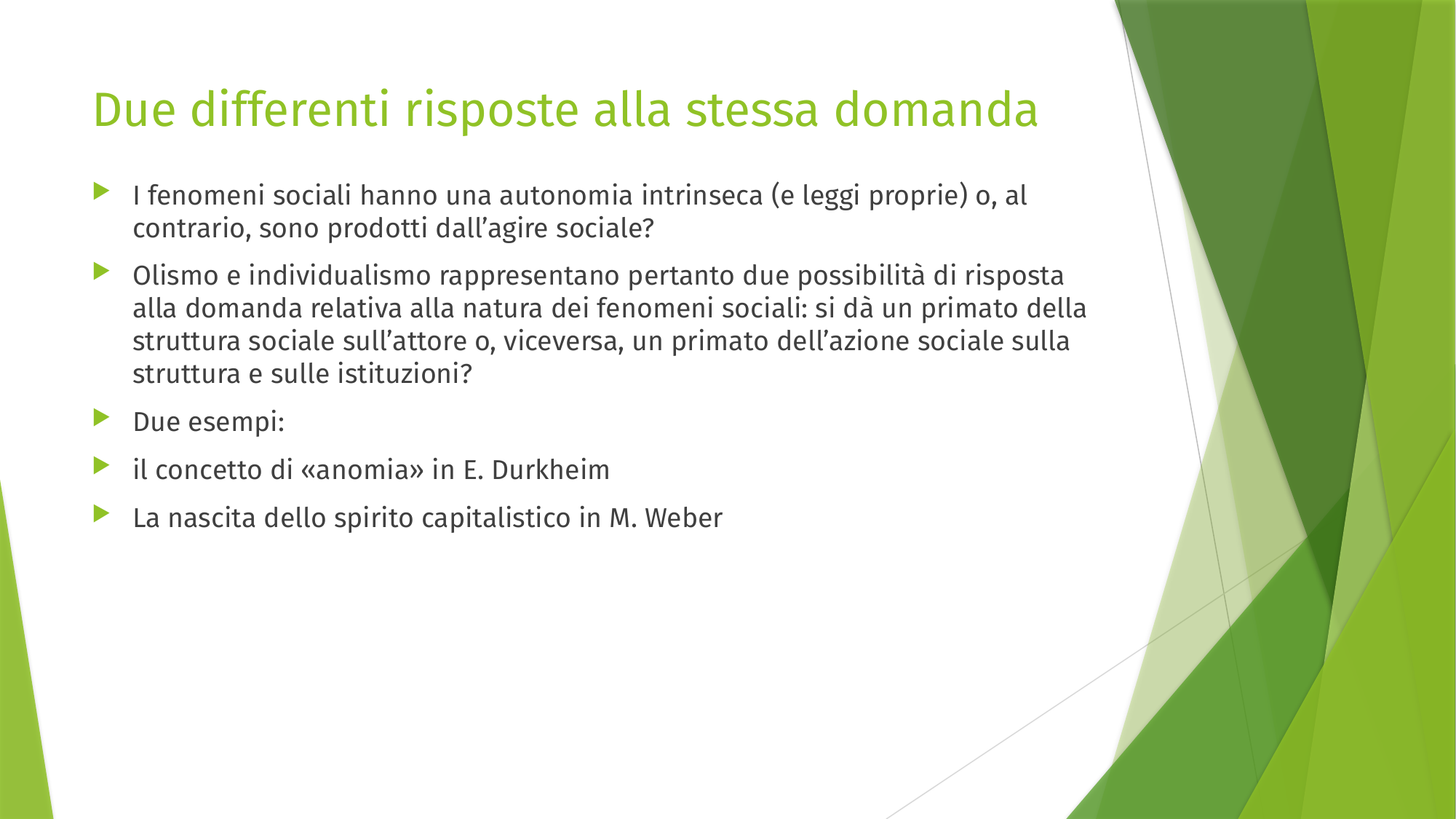

# Due differenti risposte alla stessa domanda
I fenomeni sociali hanno una autonomia intrinseca (e leggi proprie) o, al contrario, sono prodotti dall’agire sociale?
Olismo e individualismo rappresentano pertanto due possibilità di risposta alla domanda relativa alla natura dei fenomeni sociali: si dà un primato della struttura sociale sull’attore o, viceversa, un primato dell’azione sociale sulla struttura e sulle istituzioni?
Due esempi:
il concetto di «anomia» in E. Durkheim
La nascita dello spirito capitalistico in M. Weber